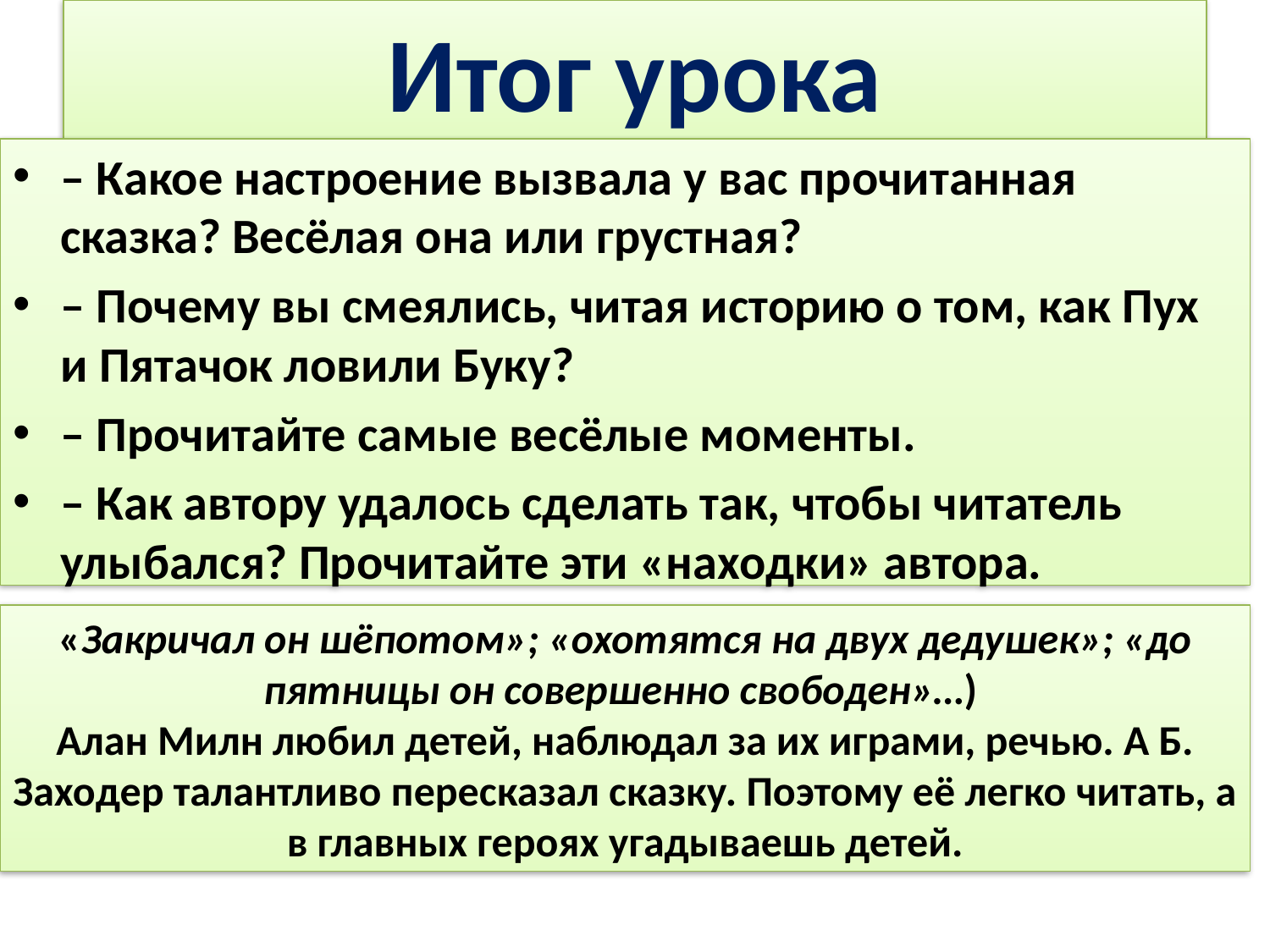

# Итог урока
– Какое настроение вызвала у вас прочитанная сказка? Весёлая она или грустная?
– Почему вы смеялись, читая историю о том, как Пух и Пятачок ловили Буку?
– Прочитайте самые весёлые моменты.
– Как автору удалось сделать так, чтобы читатель улыбался? Прочитайте эти «находки» автора.
«Закричал он шёпотом»; «охотятся на двух дедушек»; «до пятницы он совершенно свободен»…)
Алан Милн любил детей, наблюдал за их играми, речью. А Б. Заходер талантливо пересказал сказку. Поэтому её легко читать, а в главных героях угадываешь детей.